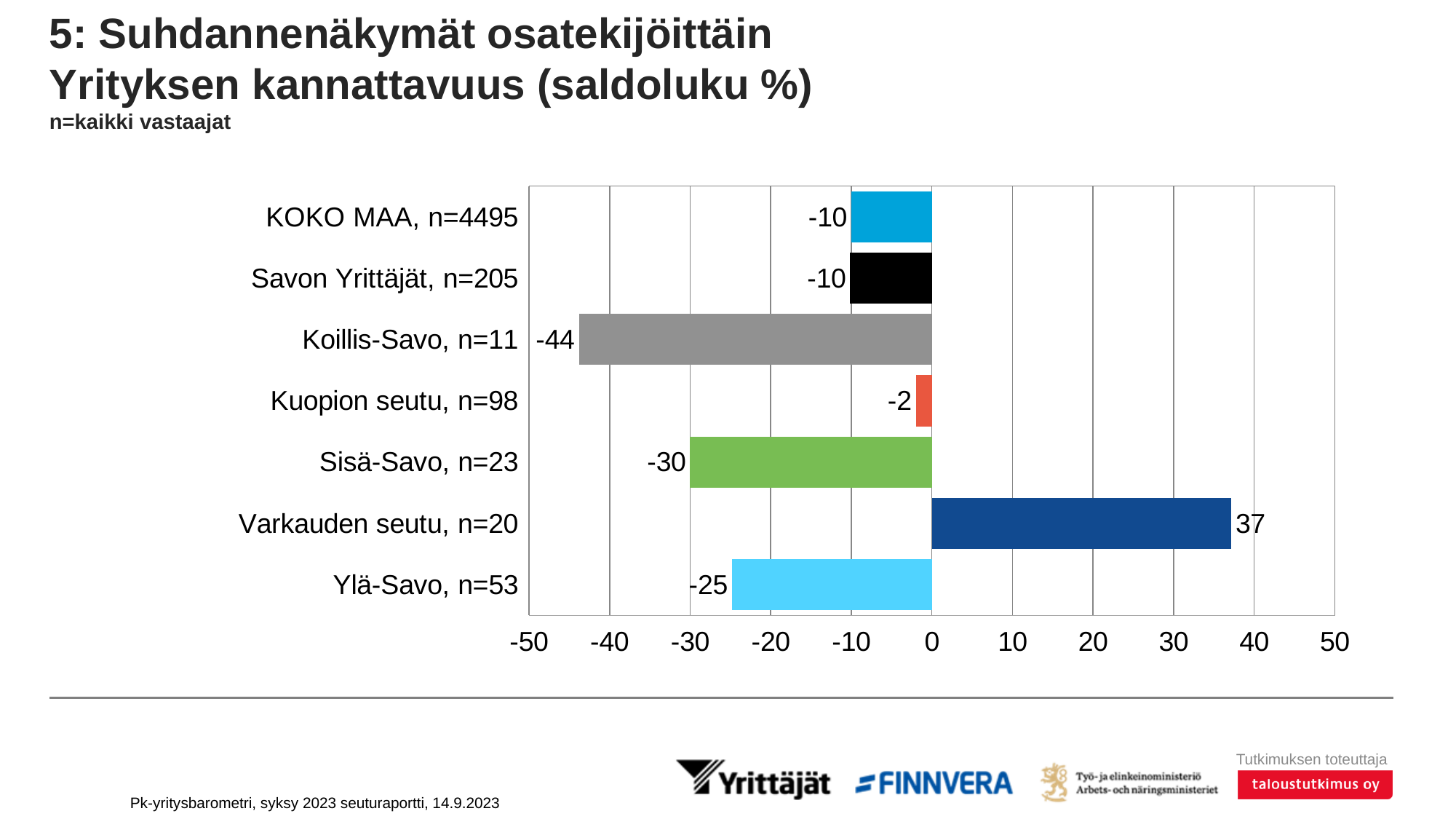

# 5: Suhdannenäkymät osatekijöittäin Yrityksen kannattavuus (saldoluku %) n=kaikki vastaajat

### Chart

| Category | Saldoluku |
|---|---|
| KOKO MAA, n=4495 | -10.0061 |
| Savon Yrittäjät, n=205 | -10.1454 |
| Koillis-Savo, n=11 | -43.8125 |
| Kuopion seutu, n=98 | -1.9979 |
| Sisä-Savo, n=23 | -30.003 |
| Varkauden seutu, n=20 | 37.1622 |
| Ylä-Savo, n=53 | -24.8416 |
Pk-yritysbarometri, syksy 2023 seuturaportti, 14.9.2023